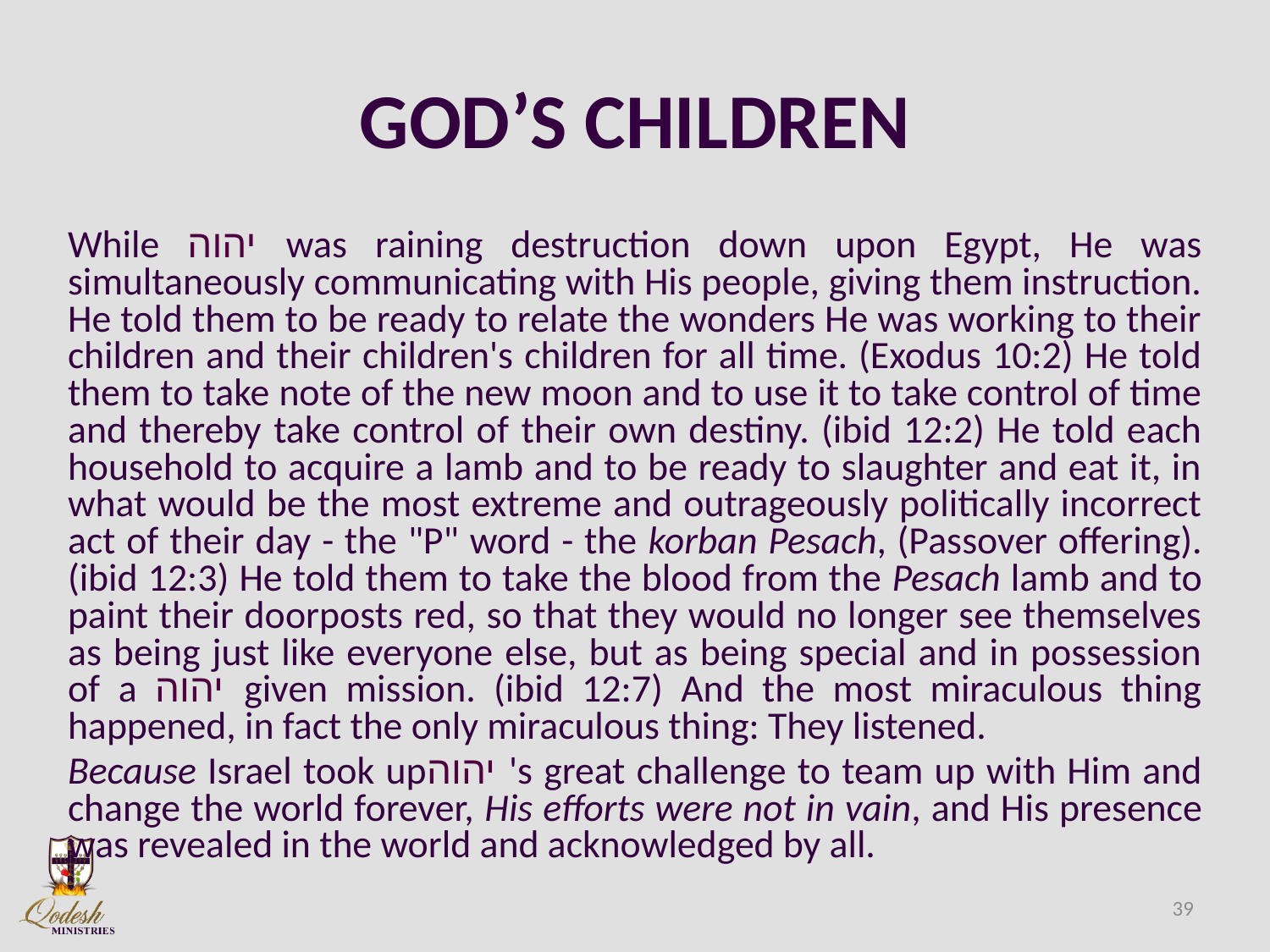

# GOD’S CHILDREN
While יהוה was raining destruction down upon Egypt, He was simultaneously communicating with His people, giving them instruction. He told them to be ready to relate the wonders He was working to their children and their children's children for all time. (Exodus 10:2) He told them to take note of the new moon and to use it to take control of time and thereby take control of their own destiny. (ibid 12:2) He told each household to acquire a lamb and to be ready to slaughter and eat it, in what would be the most extreme and outrageously politically incorrect act of their day - the "P" word - the korban Pesach, (Passover offering). (ibid 12:3) He told them to take the blood from the Pesach lamb and to paint their doorposts red, so that they would no longer see themselves as being just like everyone else, but as being special and in possession of a יהוה given mission. (ibid 12:7) And the most miraculous thing happened, in fact the only miraculous thing: They listened.
Because Israel took upיהוה 's great challenge to team up with Him and change the world forever, His efforts were not in vain, and His presence was revealed in the world and acknowledged by all.

39